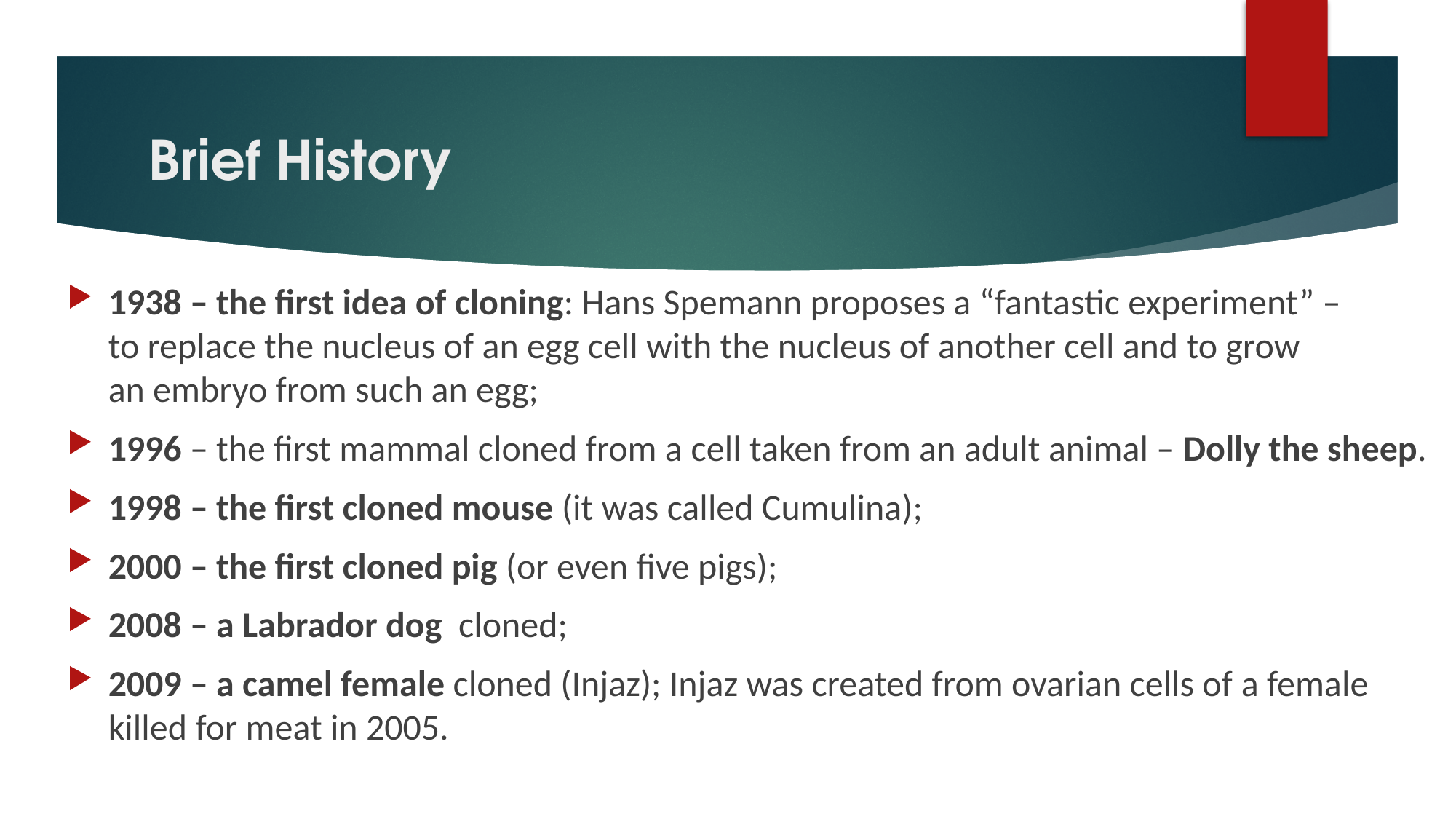

# Brief History
1938 – the first idea of cloning: Hans Spemann proposes a “fantastic experiment” – to replace the nucleus of an egg cell with the nucleus of another cell and to grow an embryo from such an egg;
1996 – the first mammal cloned from a cell taken from an adult animal – Dolly the sheep.
1998 – the first cloned mouse (it was called Cumulina);
2000 – the first cloned pig (or even five pigs);
2008 – a Labrador dog  cloned;
2009 – a camel female cloned (Injaz); Injaz was created from ovarian cells of a female killed for meat in 2005.